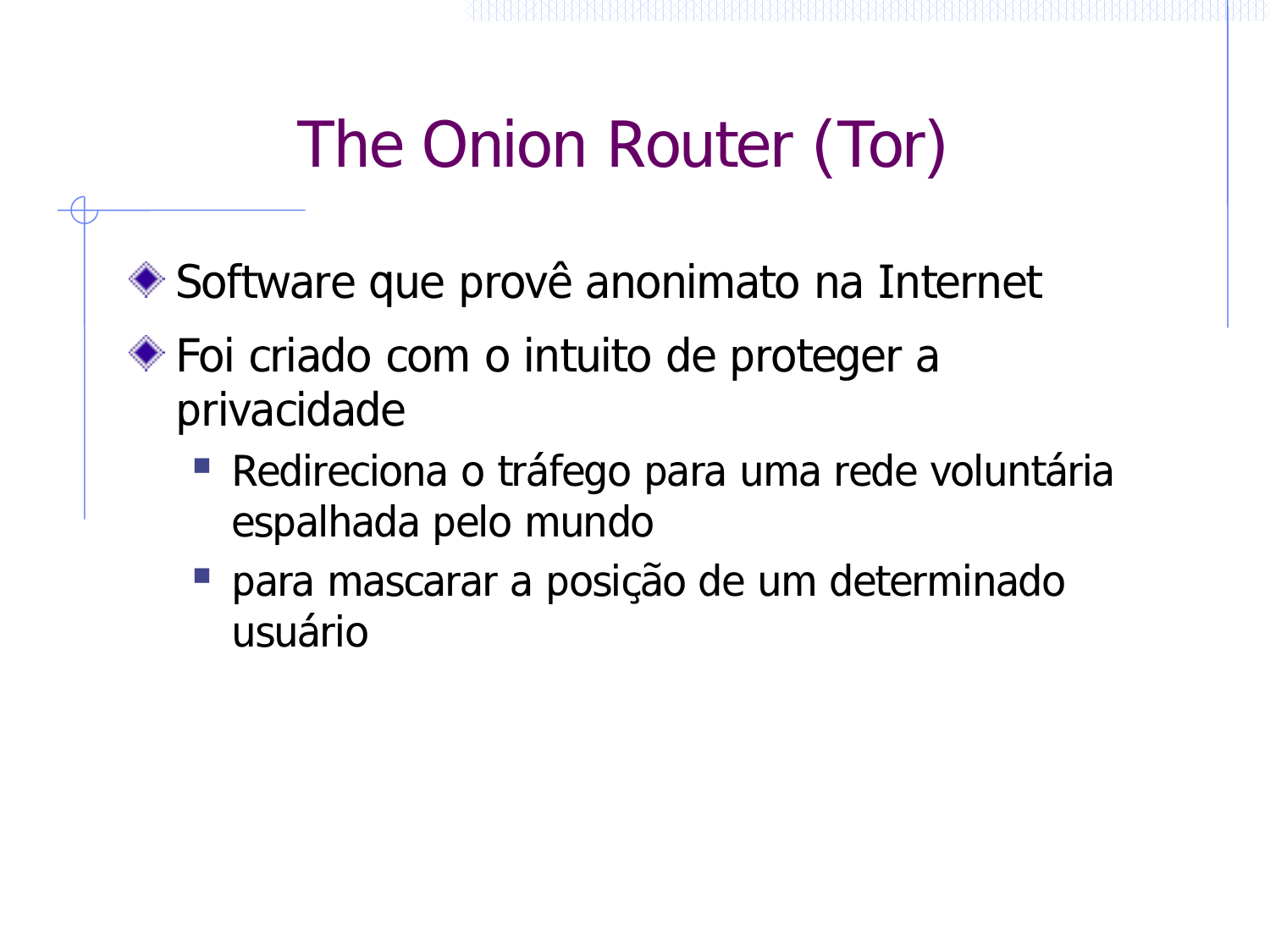

# The Onion Router (Tor)
Software que provê anonimato na Internet
Foi criado com o intuito de proteger a privacidade
Redireciona o tráfego para uma rede voluntária espalhada pelo mundo
para mascarar a posição de um determinado usuário